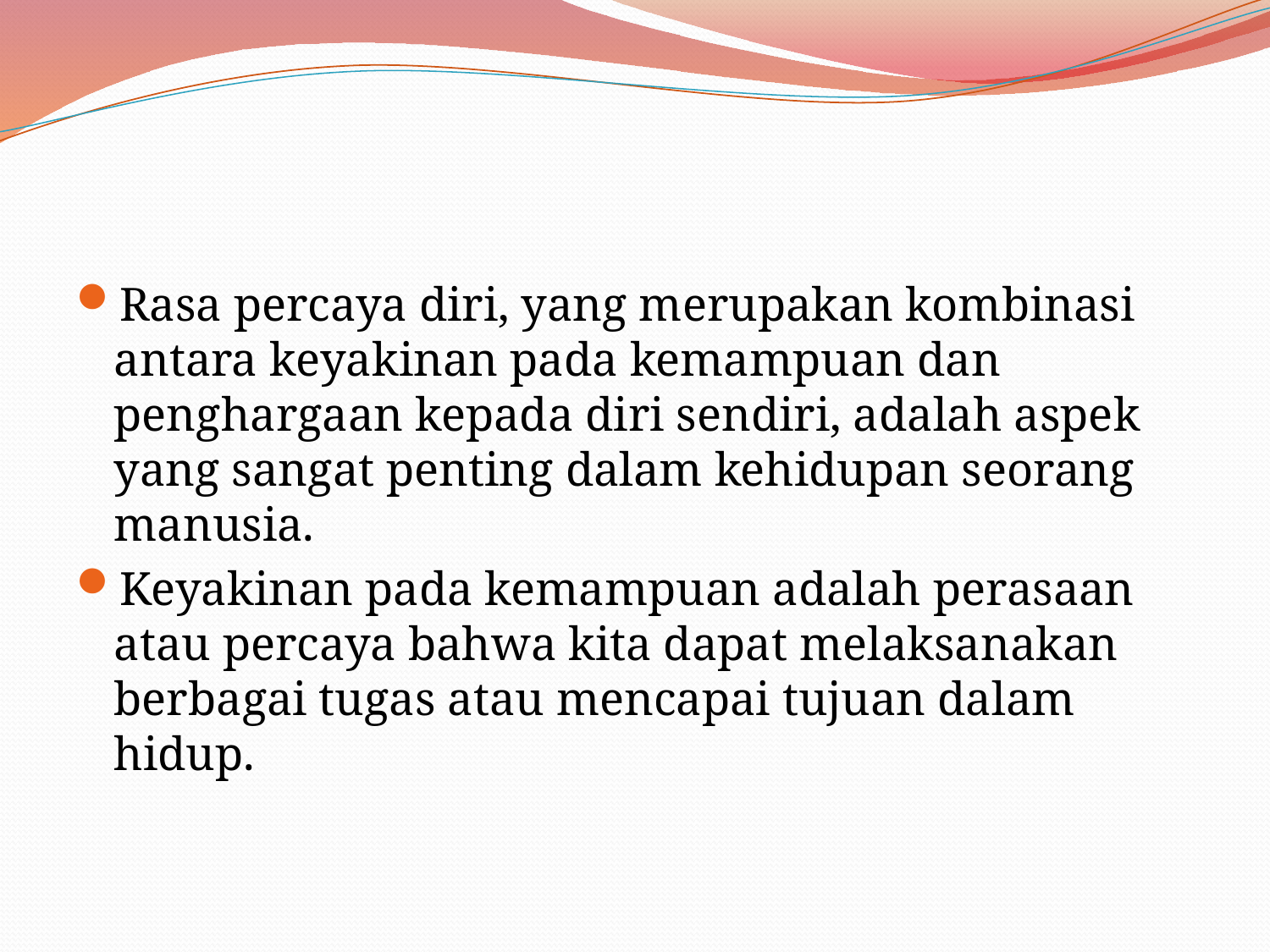

#
Rasa percaya diri, yang merupakan kombinasi antara keyakinan pada kemampuan dan penghargaan kepada diri sendiri, adalah aspek yang sangat penting dalam kehidupan seorang manusia.
Keyakinan pada kemampuan adalah perasaan atau percaya bahwa kita dapat melaksanakan berbagai tugas atau mencapai tujuan dalam hidup.